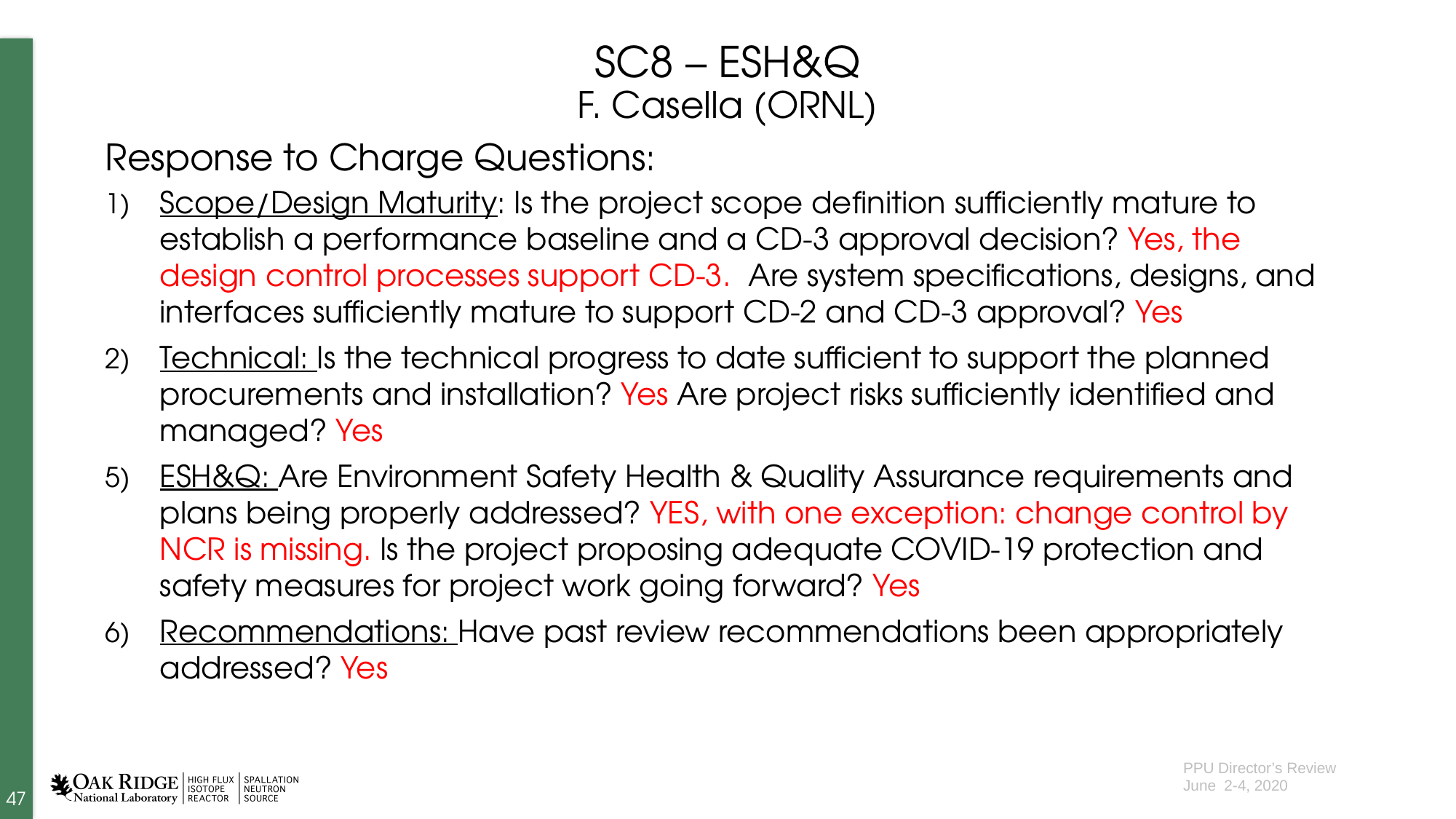

# SC8 – ESH&Q F. Casella (ORNL)
Response to Charge Questions:
Scope/Design Maturity: Is the project scope definition sufficiently mature to establish a performance baseline and a CD-3 approval decision? Yes, the design control processes support CD-3.  Are system specifications, designs, and interfaces sufficiently mature to support CD-2 and CD-3 approval? Yes
Technical: Is the technical progress to date sufficient to support the planned procurements and installation? Yes Are project risks sufficiently identified and managed? Yes
ESH&Q: Are Environment Safety Health & Quality Assurance requirements and plans being properly addressed? YES, with one exception: change control by NCR is missing. Is the project proposing adequate COVID-19 protection and safety measures for project work going forward? Yes
Recommendations: Have past review recommendations been appropriately addressed? Yes